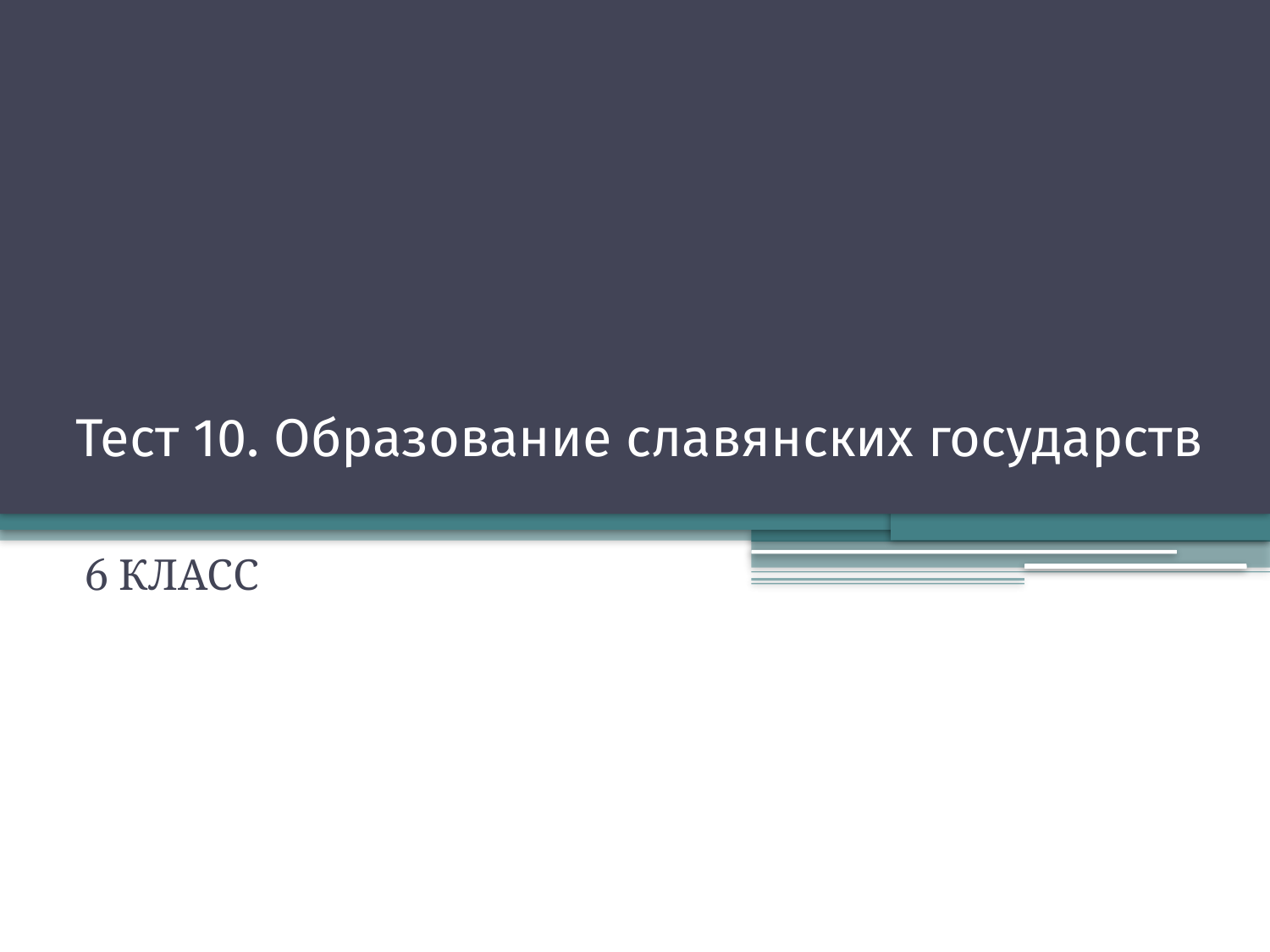

# Тест 10. Образование славянских государств
6 КЛАСС